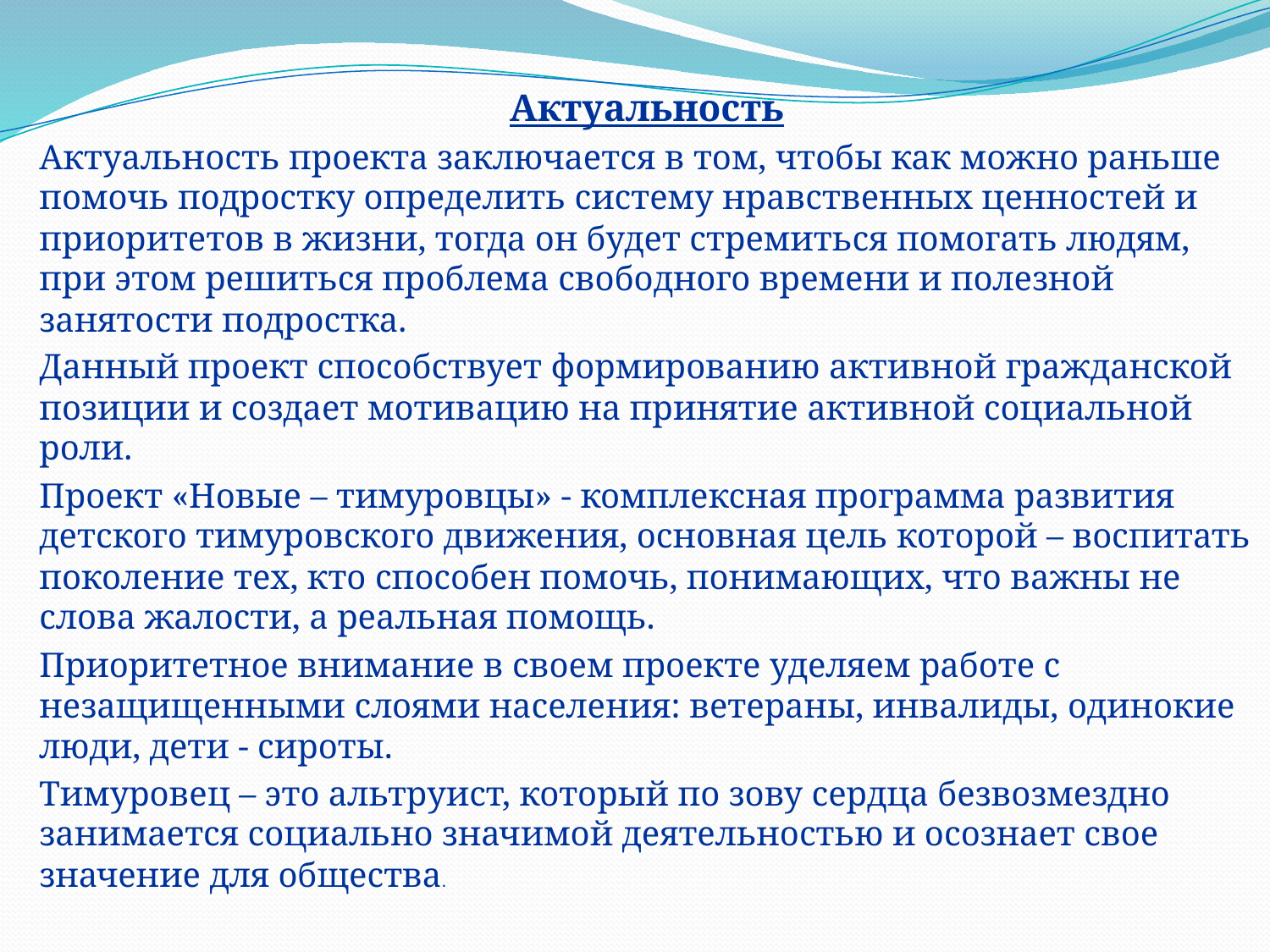

Актуальность
Актуальность проекта заключается в том, чтобы как можно раньше помочь подростку определить систему нравственных ценностей и приоритетов в жизни, тогда он будет стремиться помогать людям, при этом решиться проблема свободного времени и полезной занятости подростка.
Данный проект способствует формированию активной гражданской позиции и создает мотивацию на принятие активной социальной роли.
Проект «Новые – тимуровцы» - комплексная программа развития детского тимуровского движения, основная цель которой – воспитать поколение тех, кто способен помочь, понимающих, что важны не слова жалости, а реальная помощь.
Приоритетное внимание в своем проекте уделяем работе с незащищенными слоями населения: ветераны, инвалиды, одинокие люди, дети - сироты.
Тимуровец – это альтруист, который по зову сердца безвозмездно занимается социально значимой деятельностью и осознает свое значение для общества.
#